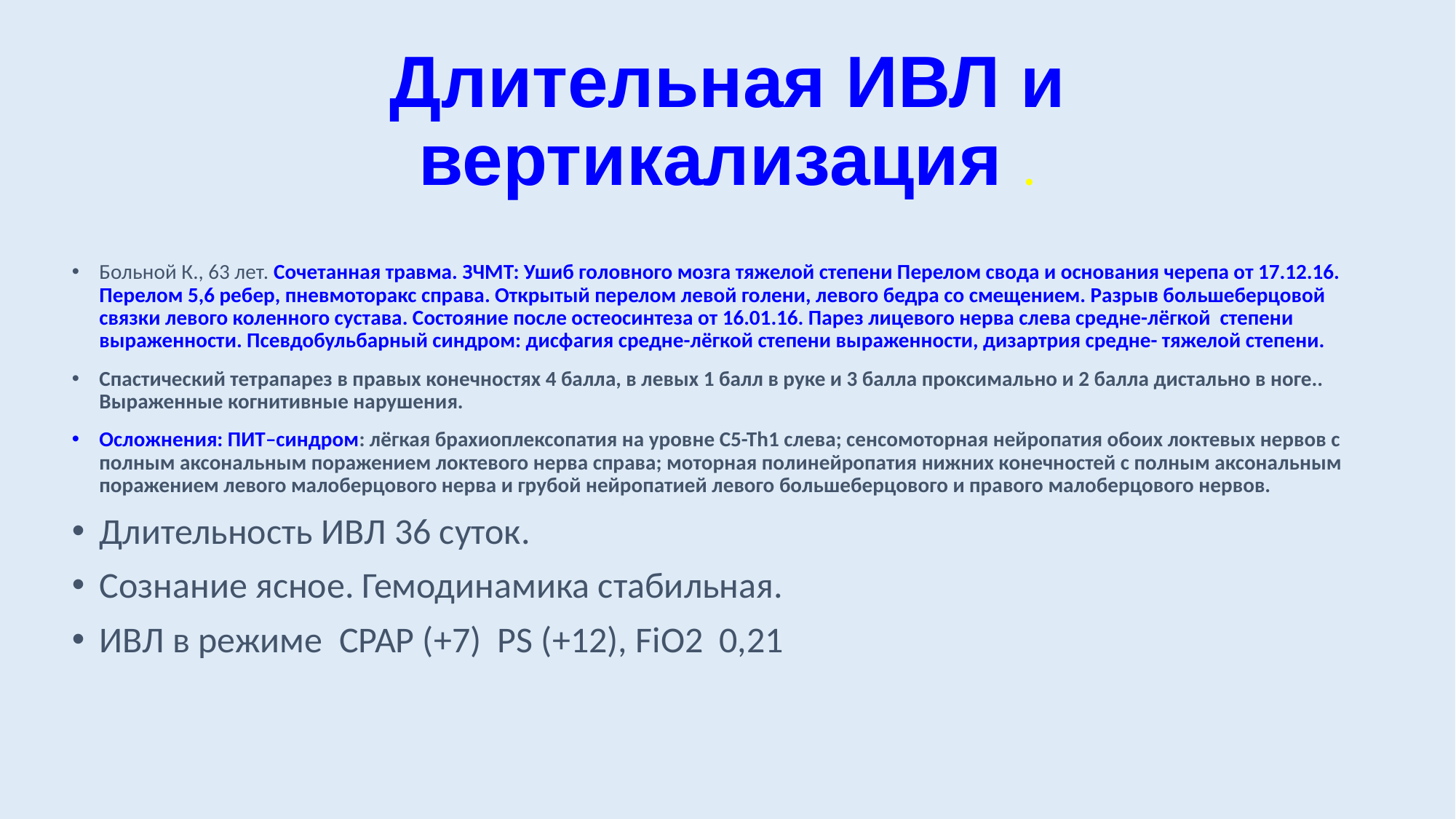

# Длительная ИВЛ и вертикализация .
Больной К., 63 лет. Сочетанная травма. ЗЧМТ: Ушиб головного мозга тяжелой степени Перелом свода и основания черепа от 17.12.16. Перелом 5,6 ребер, пневмоторакс справа. Открытый перелом левой голени, левого бедра со смещением. Разрыв большеберцовой связки левого коленного сустава. Состояние после остеосинтеза от 16.01.16. Парез лицевого нерва слева средне-лёгкой  степени выраженности. Псевдобульбарный синдром: дисфагия средне-лёгкой степени выраженности, дизартрия средне- тяжелой степени.
Спастический тетрапарез в правых конечностях 4 балла, в левых 1 балл в руке и 3 балла проксимально и 2 балла дистально в ноге.. Выраженные когнитивные нарушения.
Осложнения: ПИТ–синдром: лёгкая брахиоплексопатия на уровне C5-Th1 слева; сенсомоторная нейропатия обоих локтевых нервов с полным аксональным поражением локтевого нерва справа; моторная полинейропатия нижних конечностей с полным аксональным поражением левого малоберцового нерва и грубой нейропатией левого большеберцового и правого малоберцового нервов.
Длительность ИВЛ 36 суток.
Сознание ясное. Гемодинамика стабильная.
ИВЛ в режиме  CPAP (+7)  PS (+12), FiO2  0,21